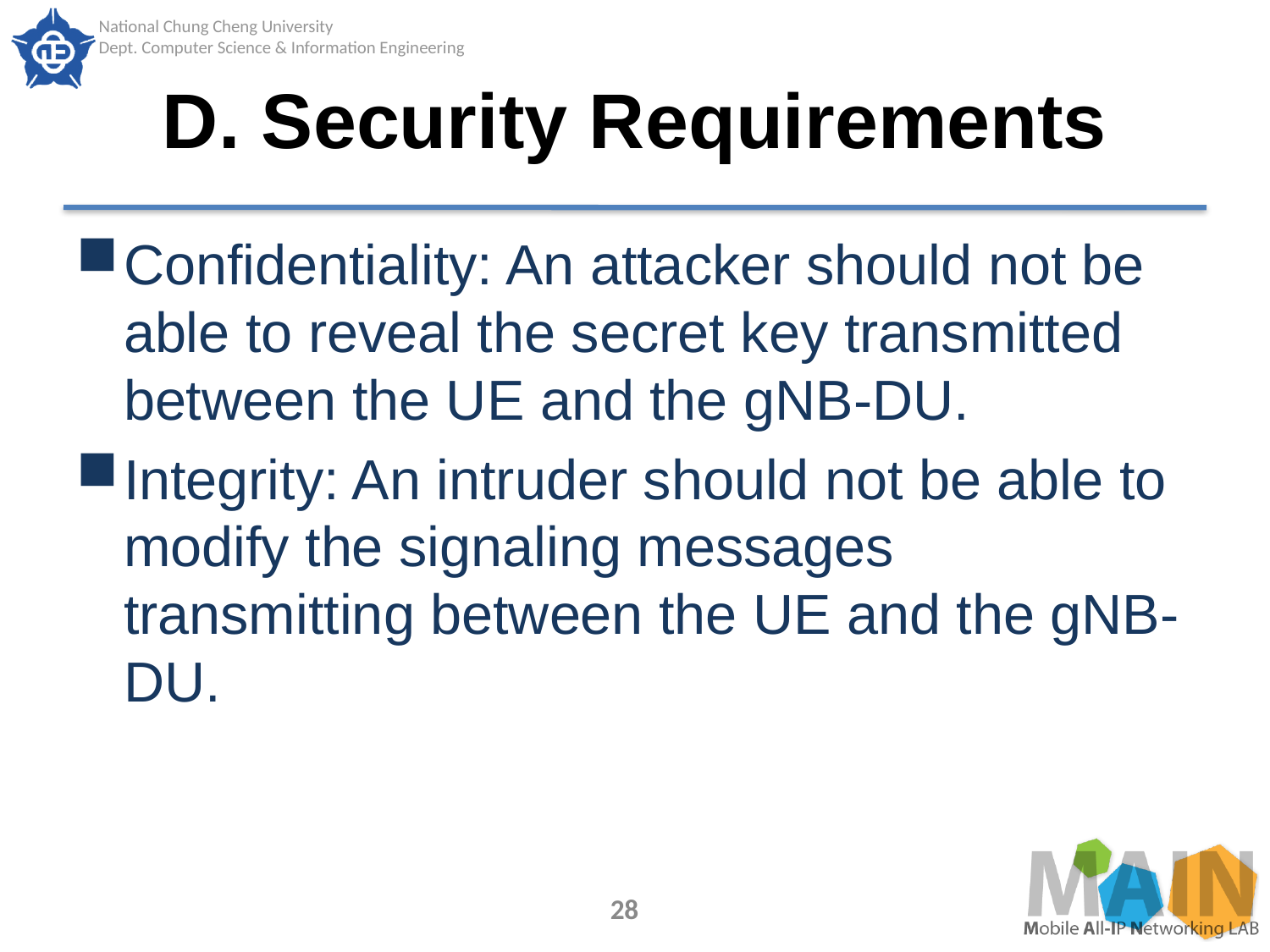

# D. Security Requirements
Confidentiality: An attacker should not be able to reveal the secret key transmitted between the UE and the gNB-DU.
Integrity: An intruder should not be able to modify the signaling messages transmitting between the UE and the gNB-DU.
28